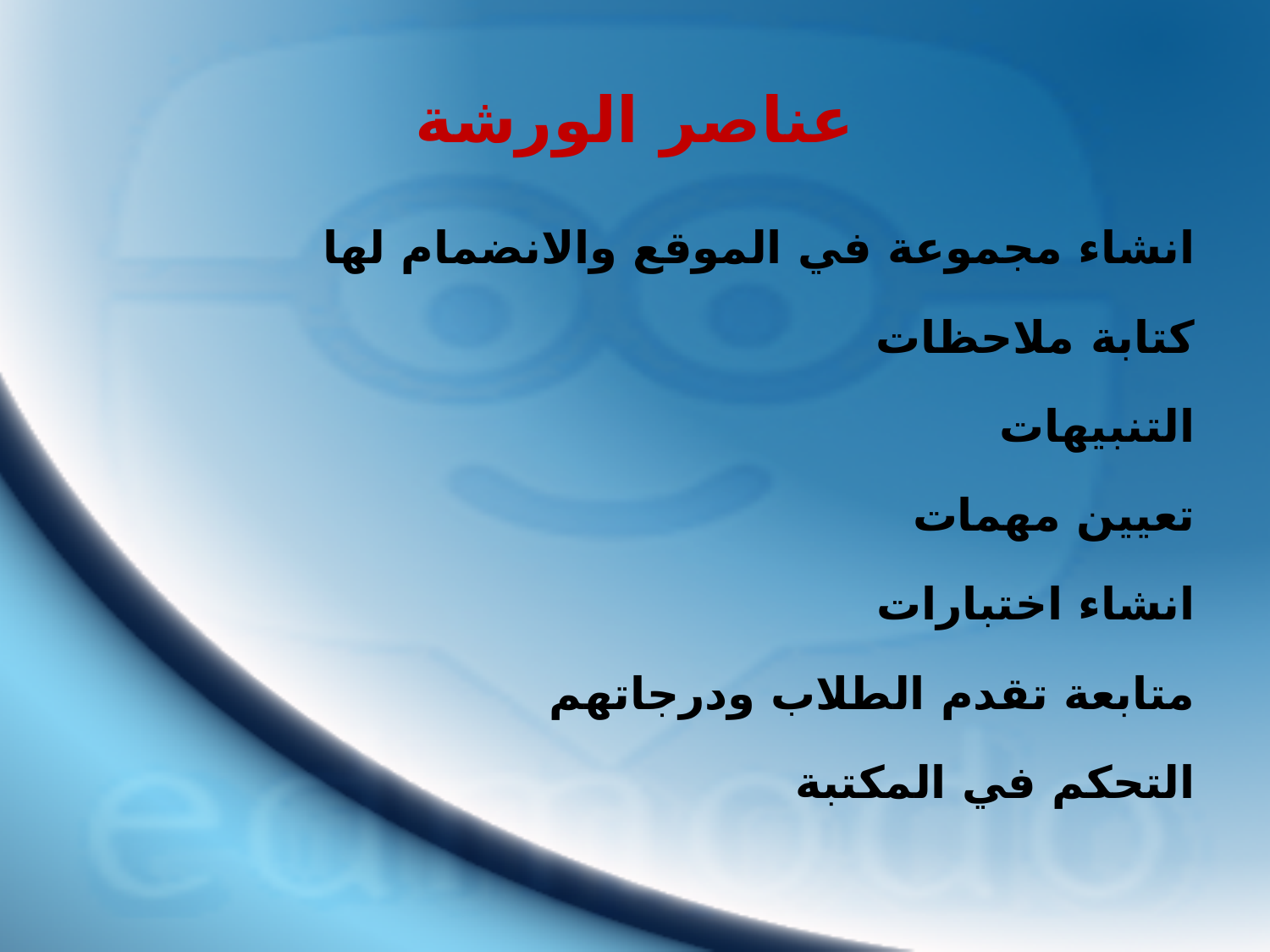

# عناصر الورشة
انشاء مجموعة في الموقع والانضمام لها
كتابة ملاحظات
التنبيهات
تعيين مهمات
انشاء اختبارات
متابعة تقدم الطلاب ودرجاتهم
التحكم في المكتبة